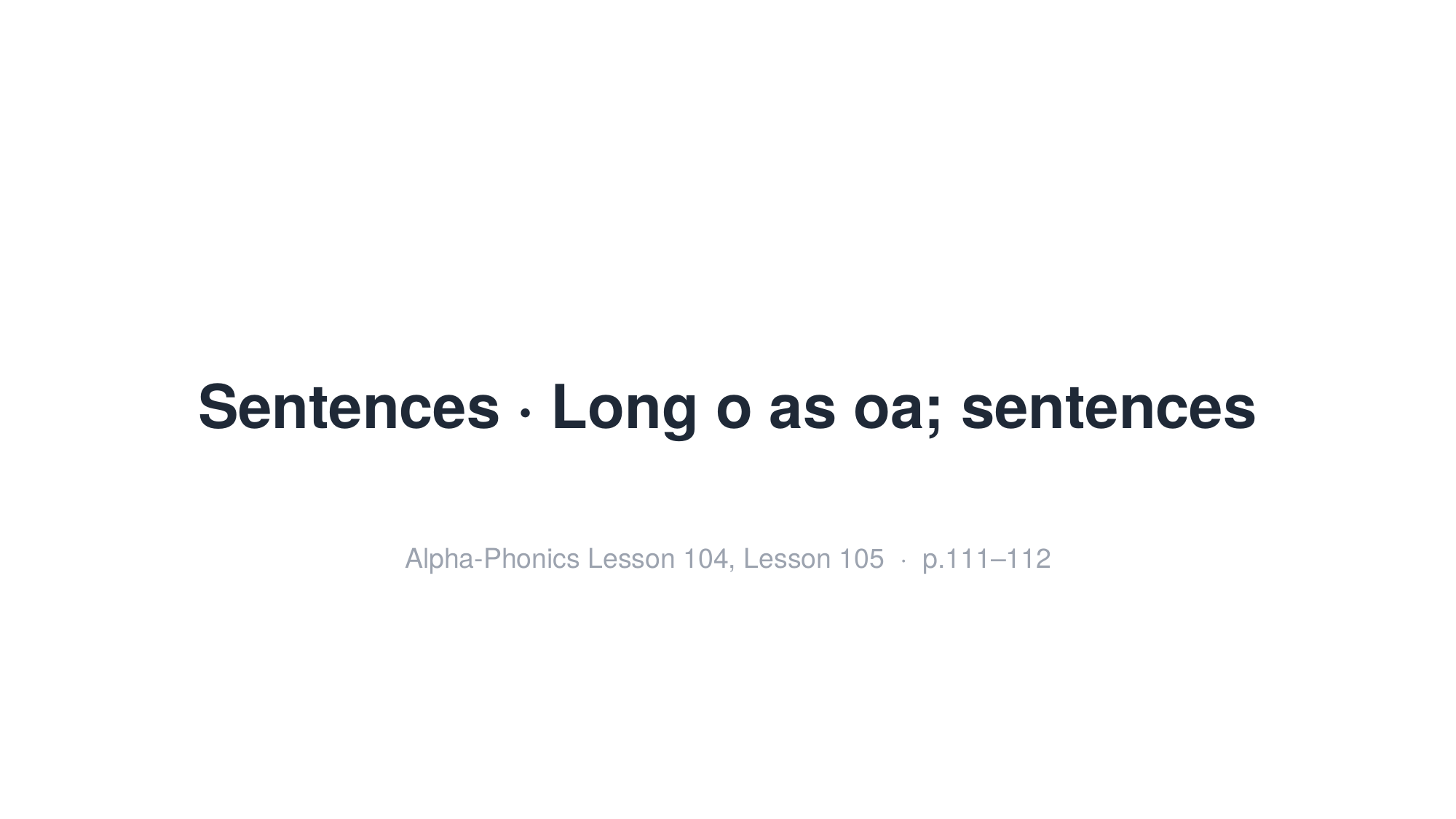

Sentences · Long o as oa; sentences
Alpha-Phonics Lesson 104, Lesson 105  ·  p.111–112